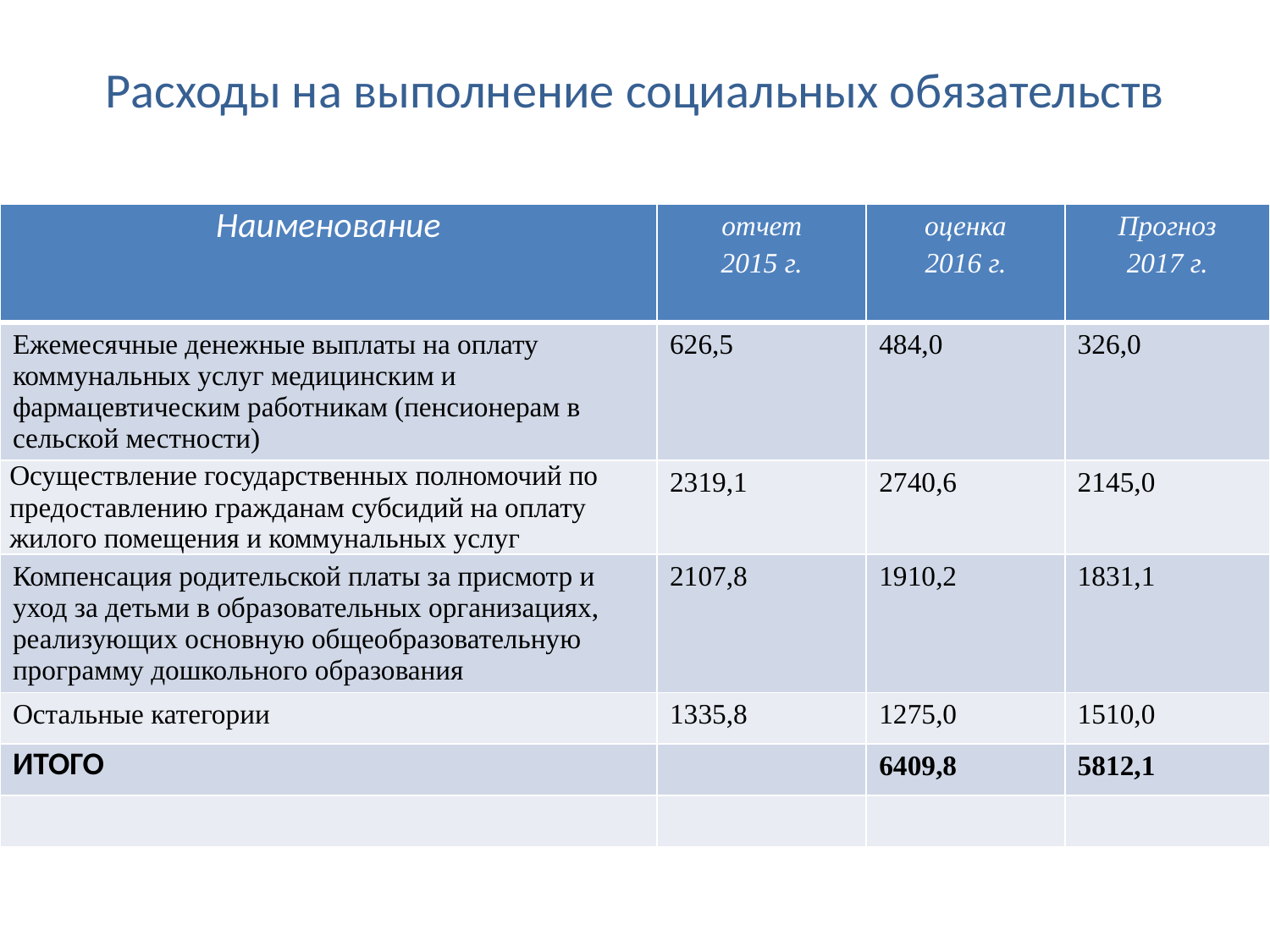

# Расходы на выполнение социальных обязательств
| Наименование | отчет 2015 г. | оценка 2016 г. | Прогноз 2017 г. |
| --- | --- | --- | --- |
| Ежемесячные денежные выплаты на оплату коммунальных услуг медицинским и фармацевтическим работникам (пенсионерам в сельской местности) | 626,5 | 484,0 | 326,0 |
| Осуществление государственных полномочий по предоставлению гражданам субсидий на оплату жилого помещения и коммунальных услуг | 2319,1 | 2740,6 | 2145,0 |
| Компенсация родительской платы за присмотр и уход за детьми в образовательных организациях, реализующих основную общеобразовательную программу дошкольного образования | 2107,8 | 1910,2 | 1831,1 |
| Остальные категории | 1335,8 | 1275,0 | 1510,0 |
| ИТОГО |  | 6409,8 | 5812,1 |
|  |  |  |  |